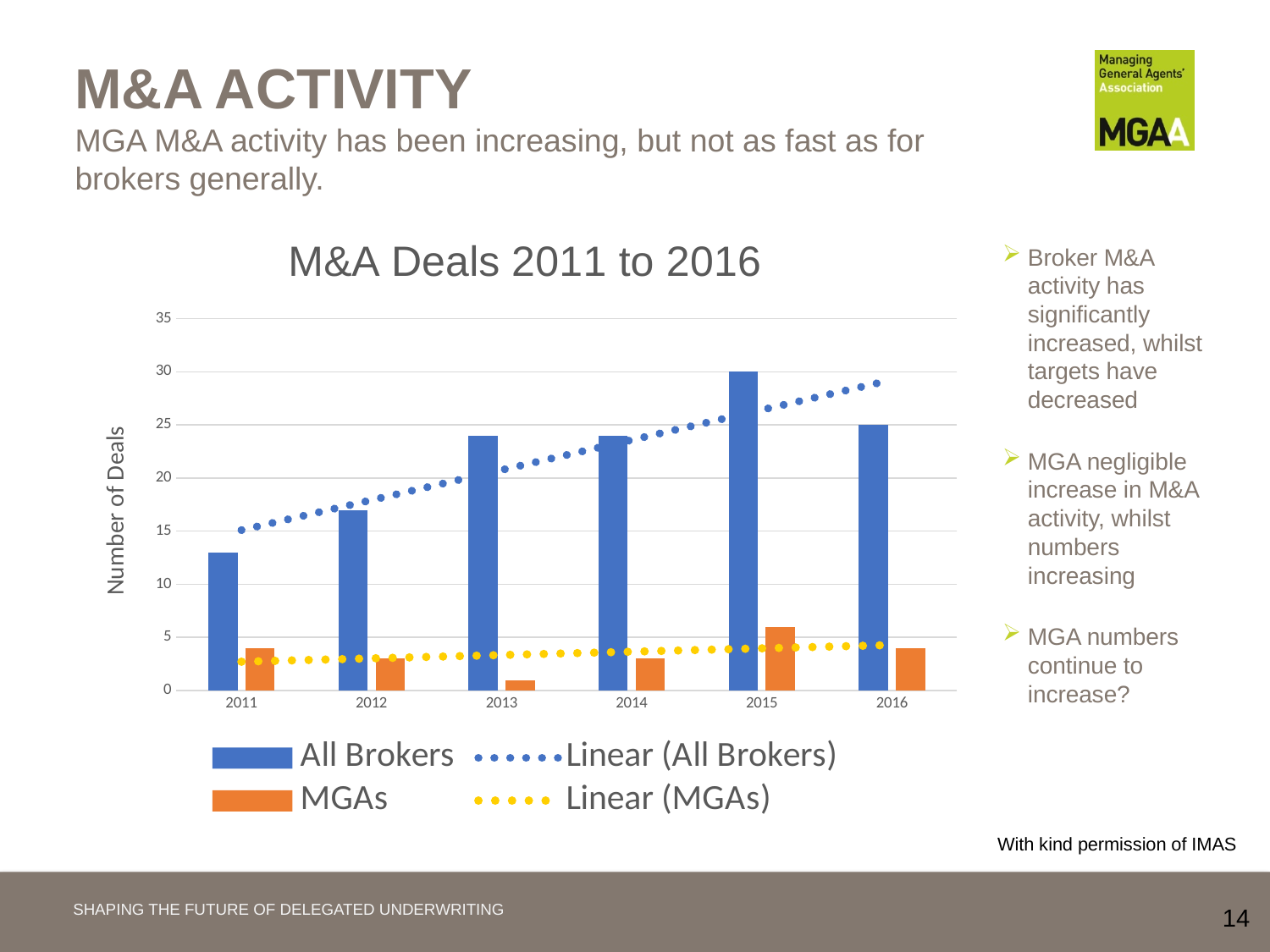

# M&A ACTIVITY MGA M&A activity has been increasing, but not as fast as for brokers generally.

### Chart: M&A Deals 2011 to 2016

| Category | All Brokers | MGAs |
|---|---|---|
| 2011 | 13.0 | 4.0 |
| 2012 | 17.0 | 3.0 |
| 2013 | 24.0 | 1.0 |
| 2014 | 24.0 | 3.0 |
| 2015 | 30.0 | 6.0 |
| 2016 | 25.0 | 4.0 |
Broker M&A activity has significantly increased, whilst targets have decreased

MGA negligible increase in M&A activity, whilst numbers increasing

MGA numbers continue to increase?
With kind permission of IMAS
SHAPING THE FUTURE OF DELEGATED UNDERWRITING
14